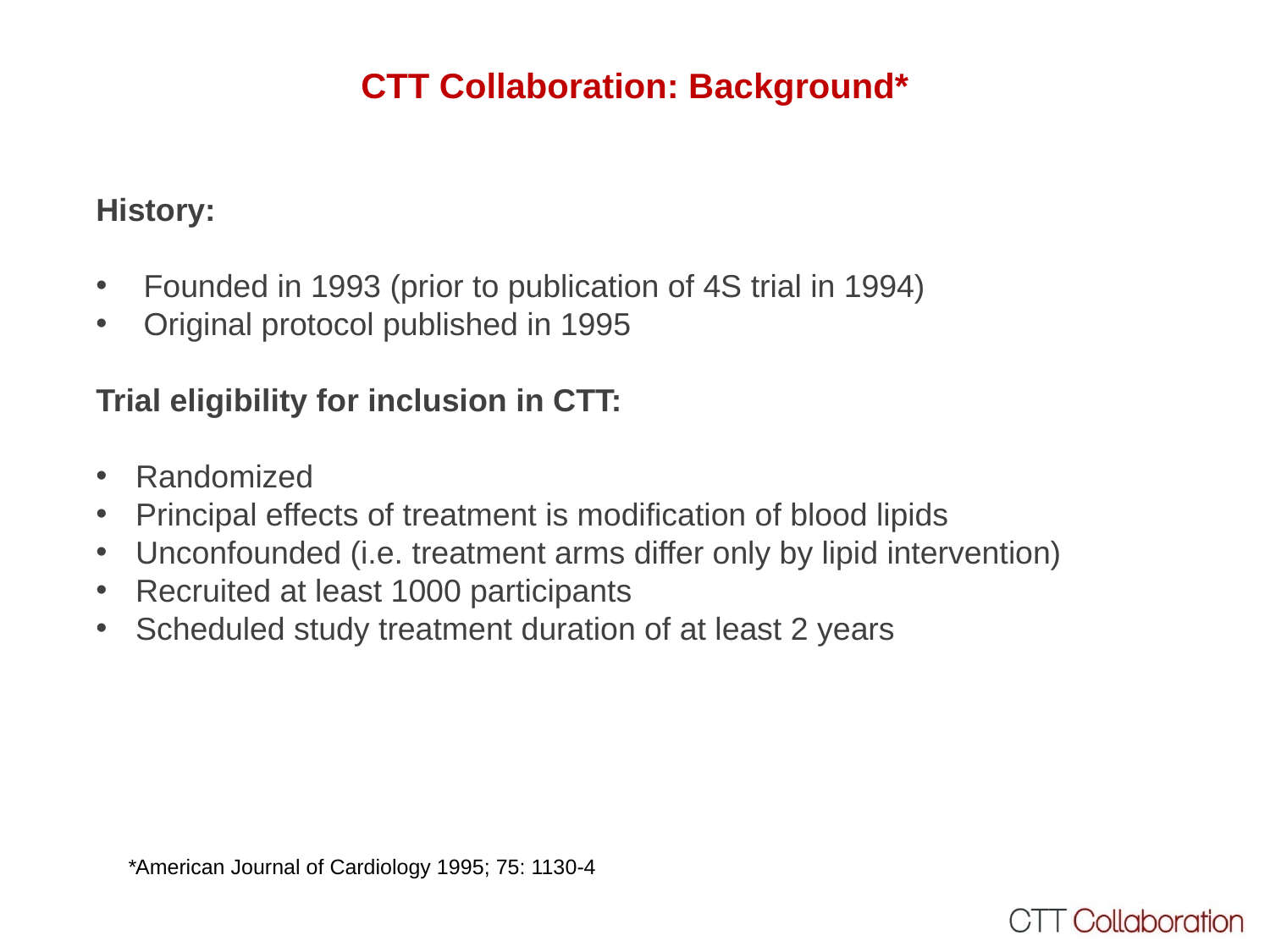

CTT Collaboration: Background*

History:

Founded in 1993 (prior to publication of 4S trial in 1994)
Original protocol published in 1995

Trial eligibility for inclusion in CTT:

Randomized
Principal effects of treatment is modification of blood lipids
Unconfounded (i.e. treatment arms differ only by lipid intervention)
Recruited at least 1000 participants
Scheduled study treatment duration of at least 2 years
*American Journal of Cardiology 1995; 75: 1130-4